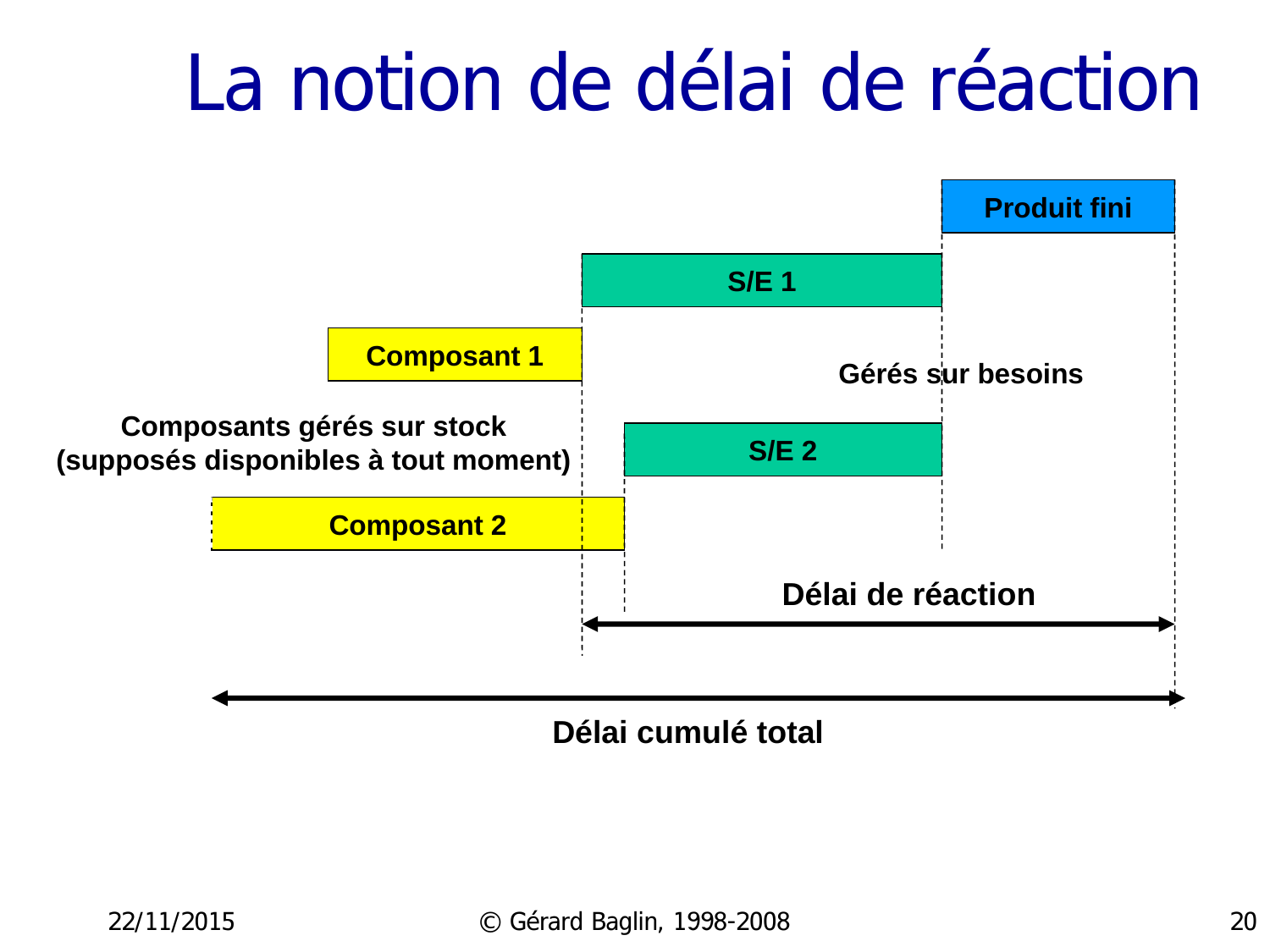

# La notion de délai de réaction
Produit fini

S/E 1

Composant 1
Gérés sur besoins
Composants gérés sur stock
(supposés disponibles à tout moment)
S/E 2

Composant 2

Délai de réaction

Délai cumulé total
22/11/2015
© Gérard Baglin, 1998-2008
20